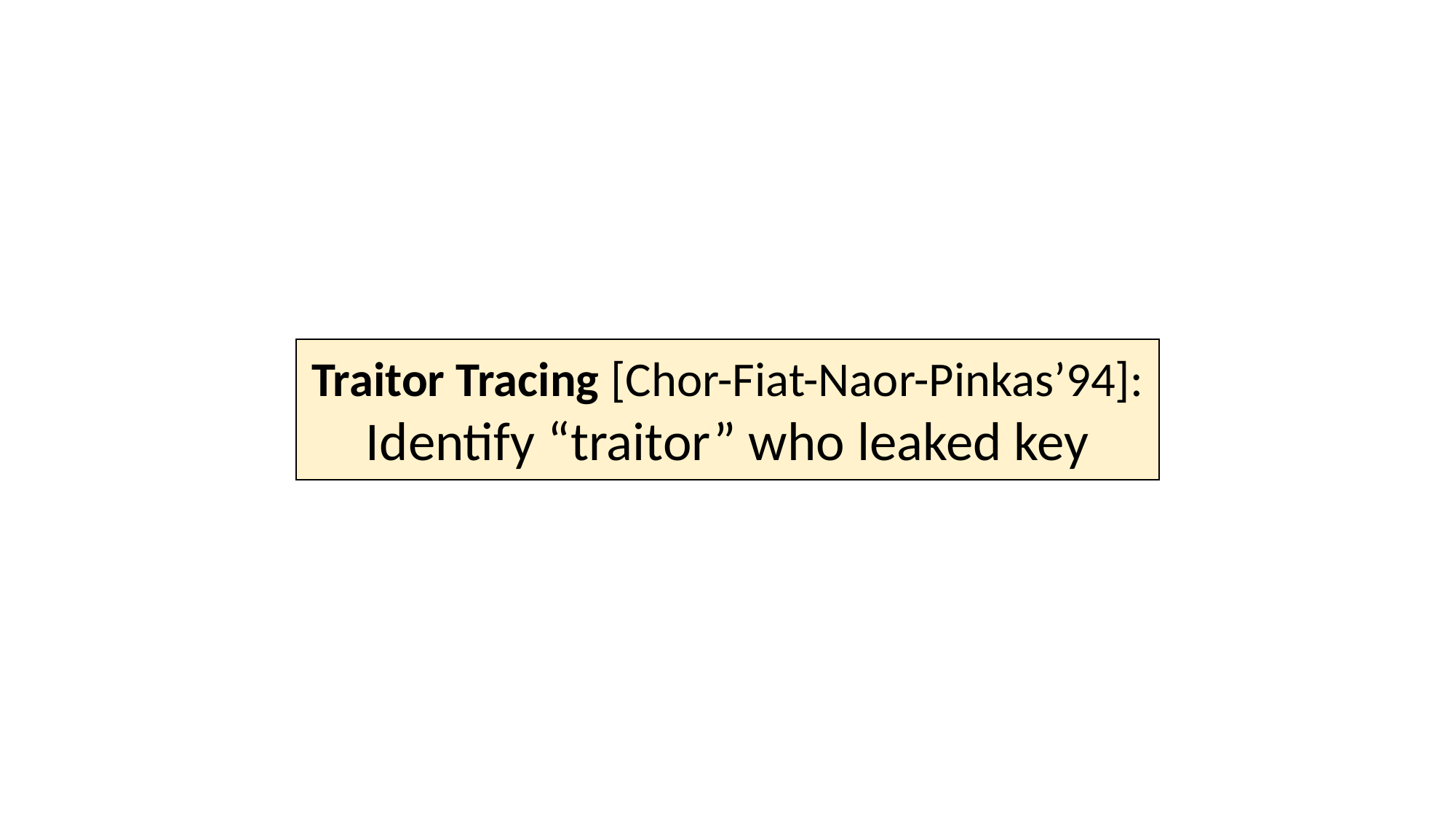

Traitor Tracing [Chor-Fiat-Naor-Pinkas’94]:
Identify “traitor” who leaked key